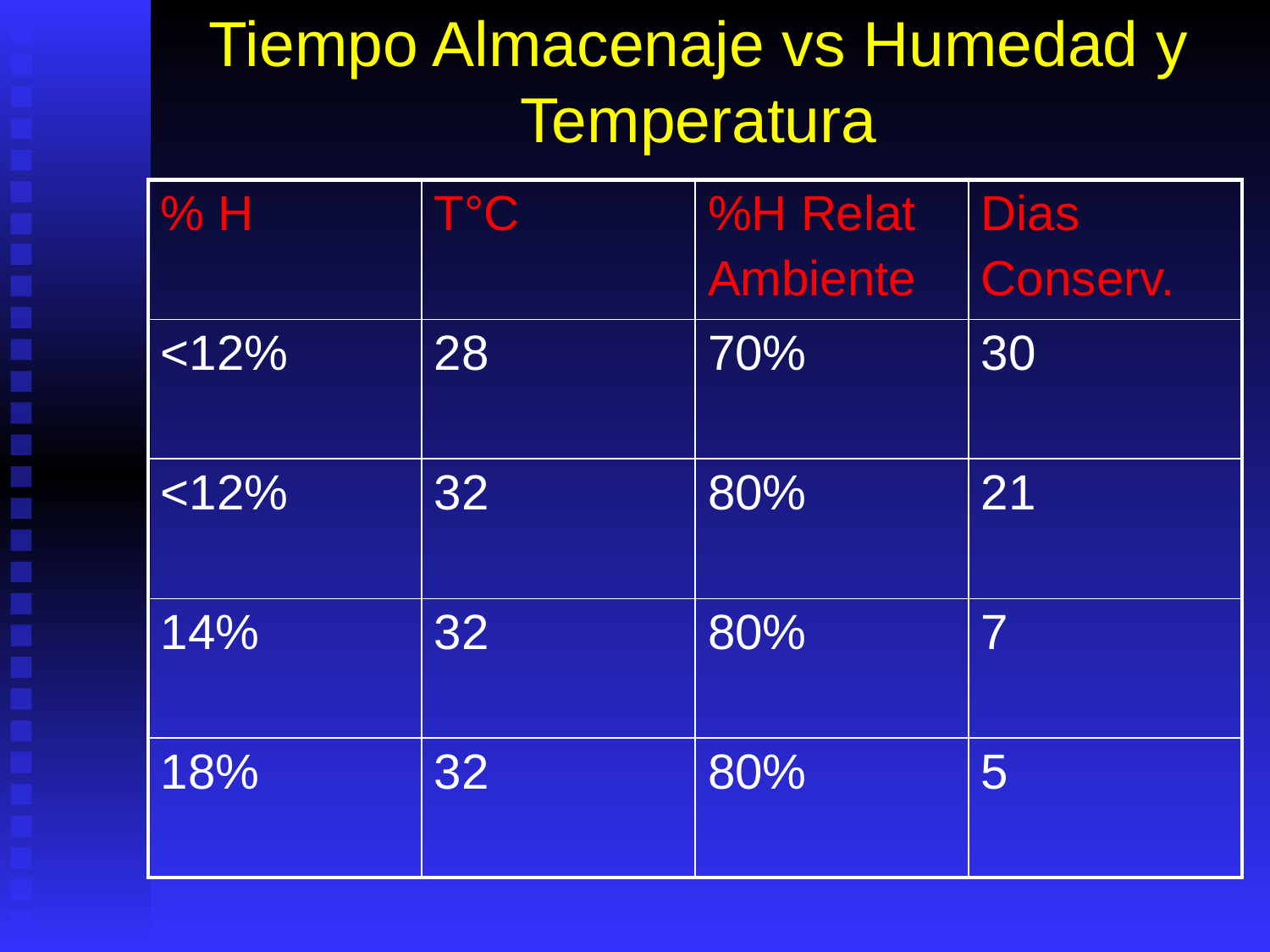

# Tiempo Almacenaje vs Humedad y Temperatura
| % H | T°C | %H Relat Ambiente | Dias Conserv. |
| --- | --- | --- | --- |
| <12% | 28 | 70% | 30 |
| <12% | 32 | 80% | 21 |
| 14% | 32 | 80% | 7 |
| 18% | 32 | 80% | 5 |